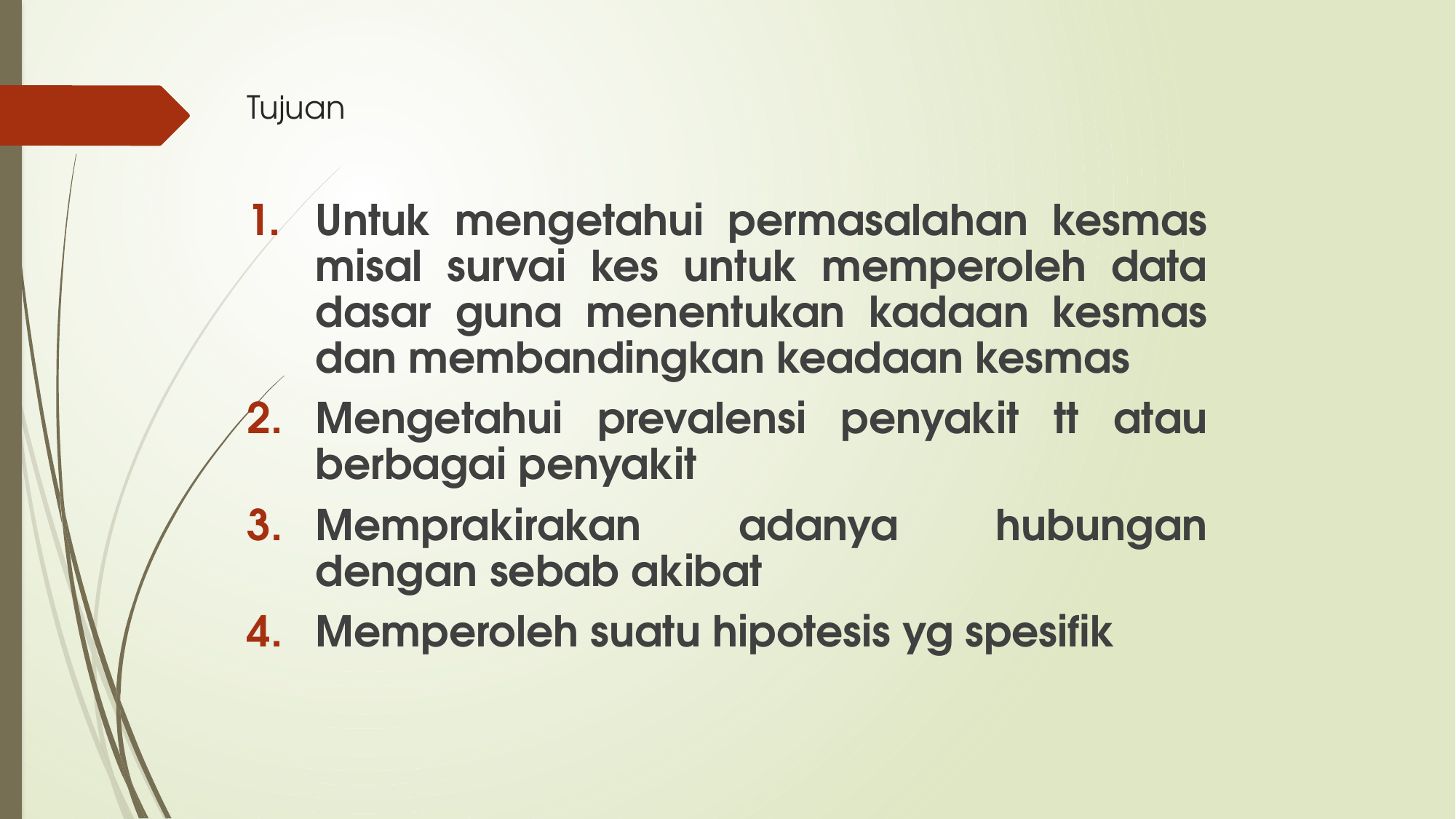

# Tujuan

Untuk mengetahui permasalahan kesmas misal survai kes untuk memperoleh data dasar guna menentukan kadaan kesmas dan membandingkan keadaan kesmas
Mengetahui prevalensi penyakit tt atau berbagai penyakit
Memprakirakan adanya hubungan dengan sebab akibat
Memperoleh suatu hipotesis yg spesifik